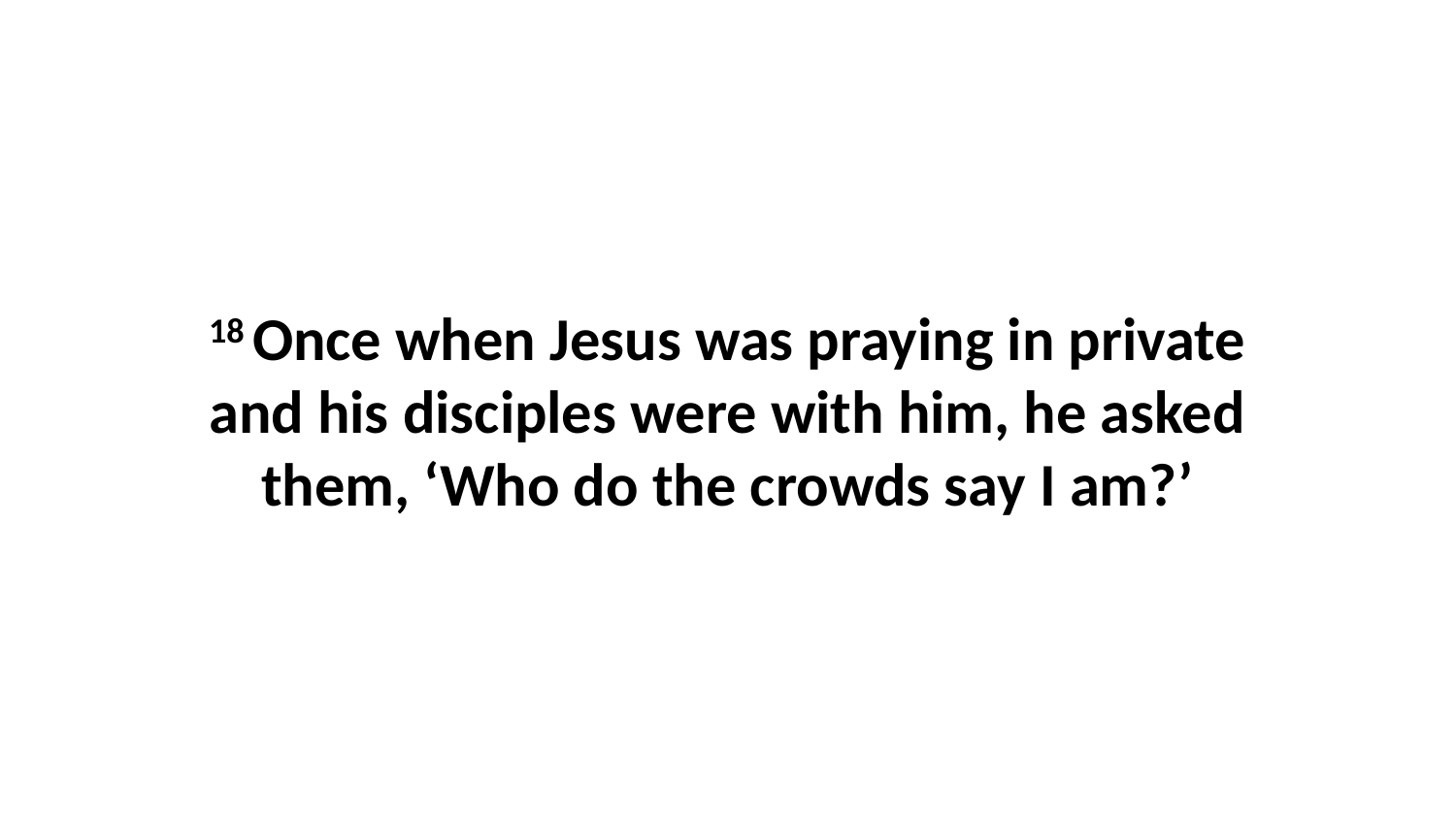

18 Once when Jesus was praying in private and his disciples were with him, he asked them, ‘Who do the crowds say I am?’